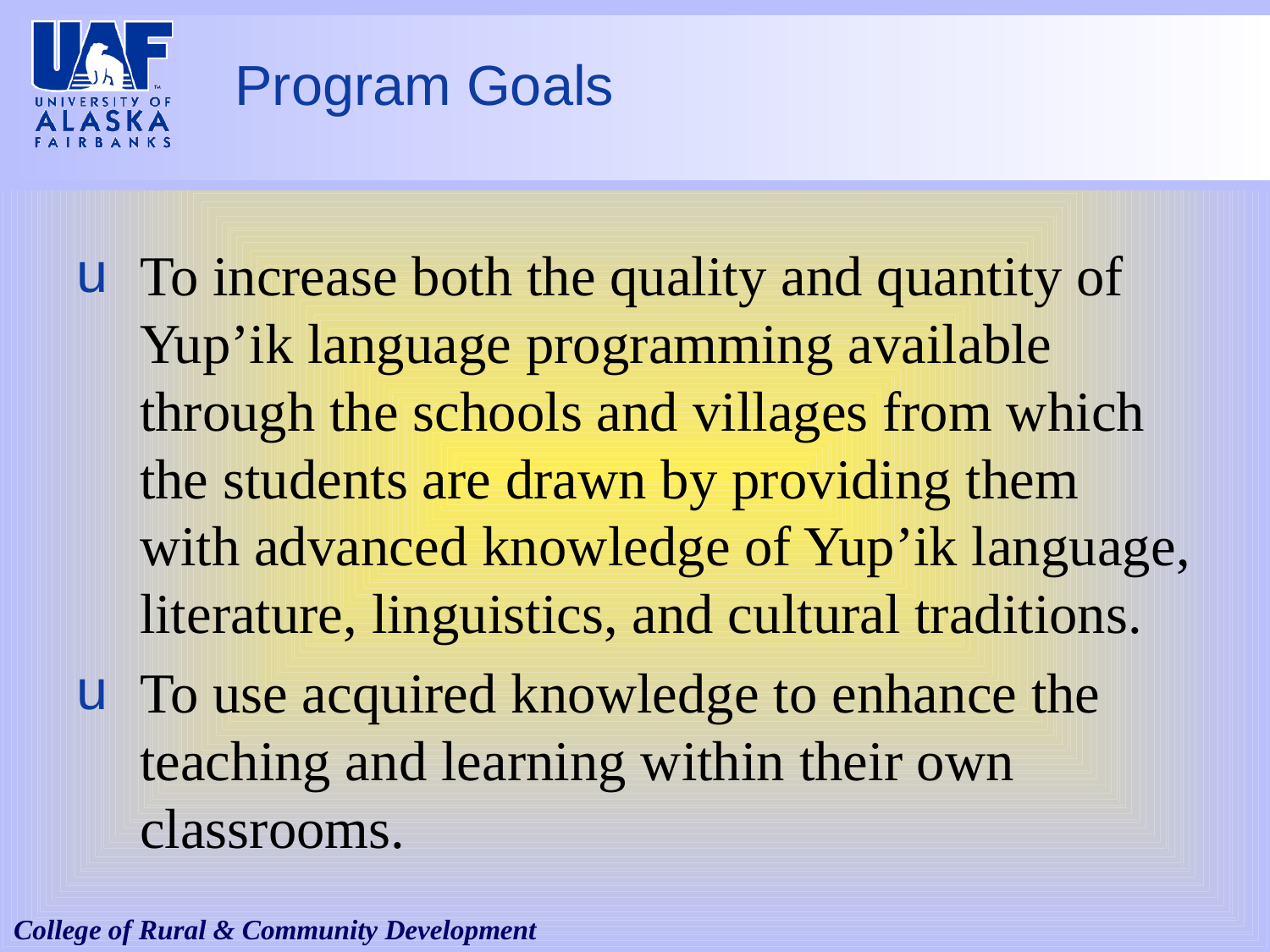

# Program Goals
To increase both the quality and quantity of Yup’ik language programming available through the schools and villages from which the students are drawn by providing them with advanced knowledge of Yup’ik language, literature, linguistics, and cultural traditions.
To use acquired knowledge to enhance the teaching and learning within their own classrooms.